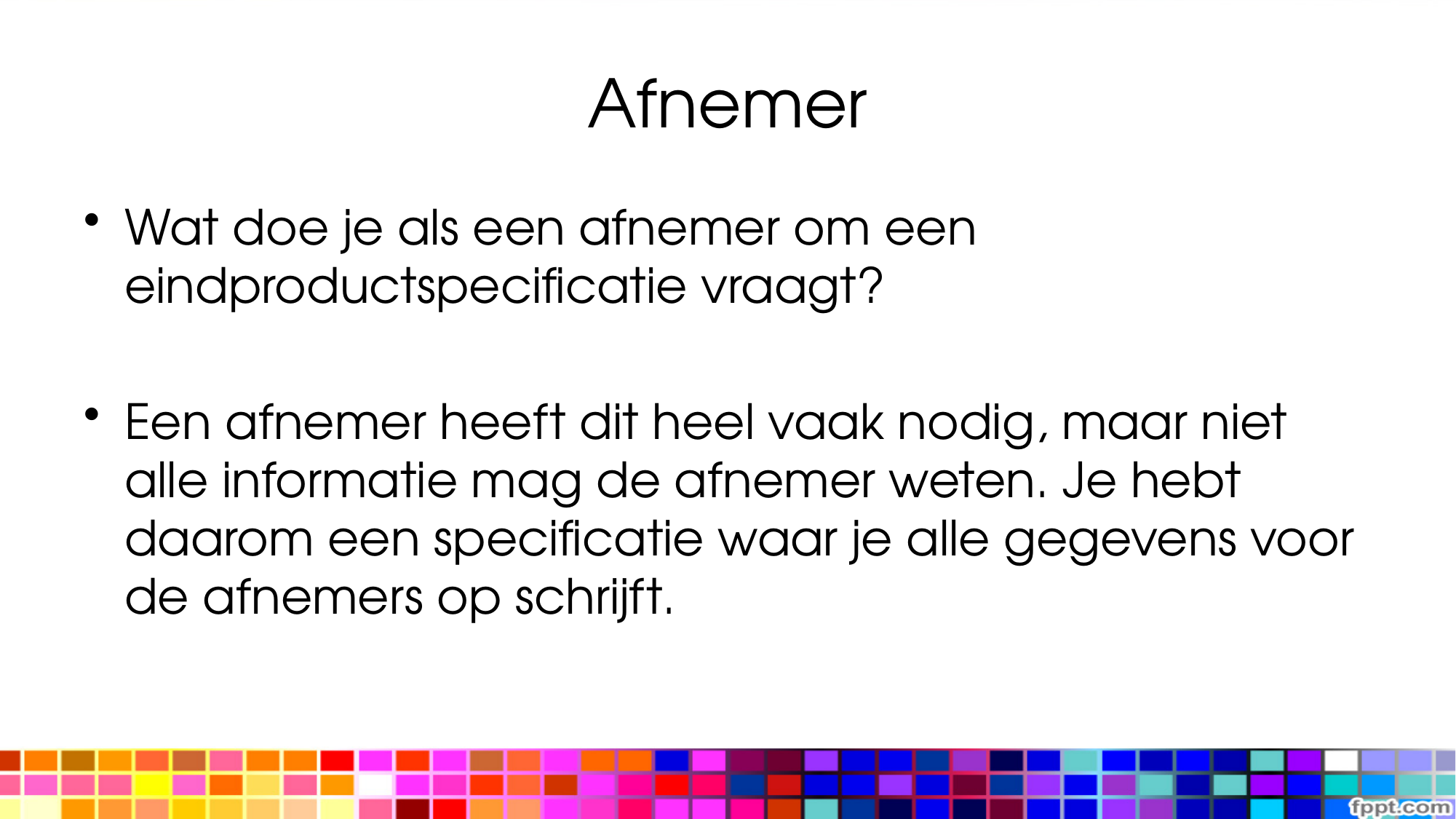

# Afnemer
Wat doe je als een afnemer om een eindproductspecificatie vraagt?

Een afnemer heeft dit heel vaak nodig, maar niet alle informatie mag de afnemer weten. Je hebt daarom een specificatie waar je alle gegevens voor de afnemers op schrijft.